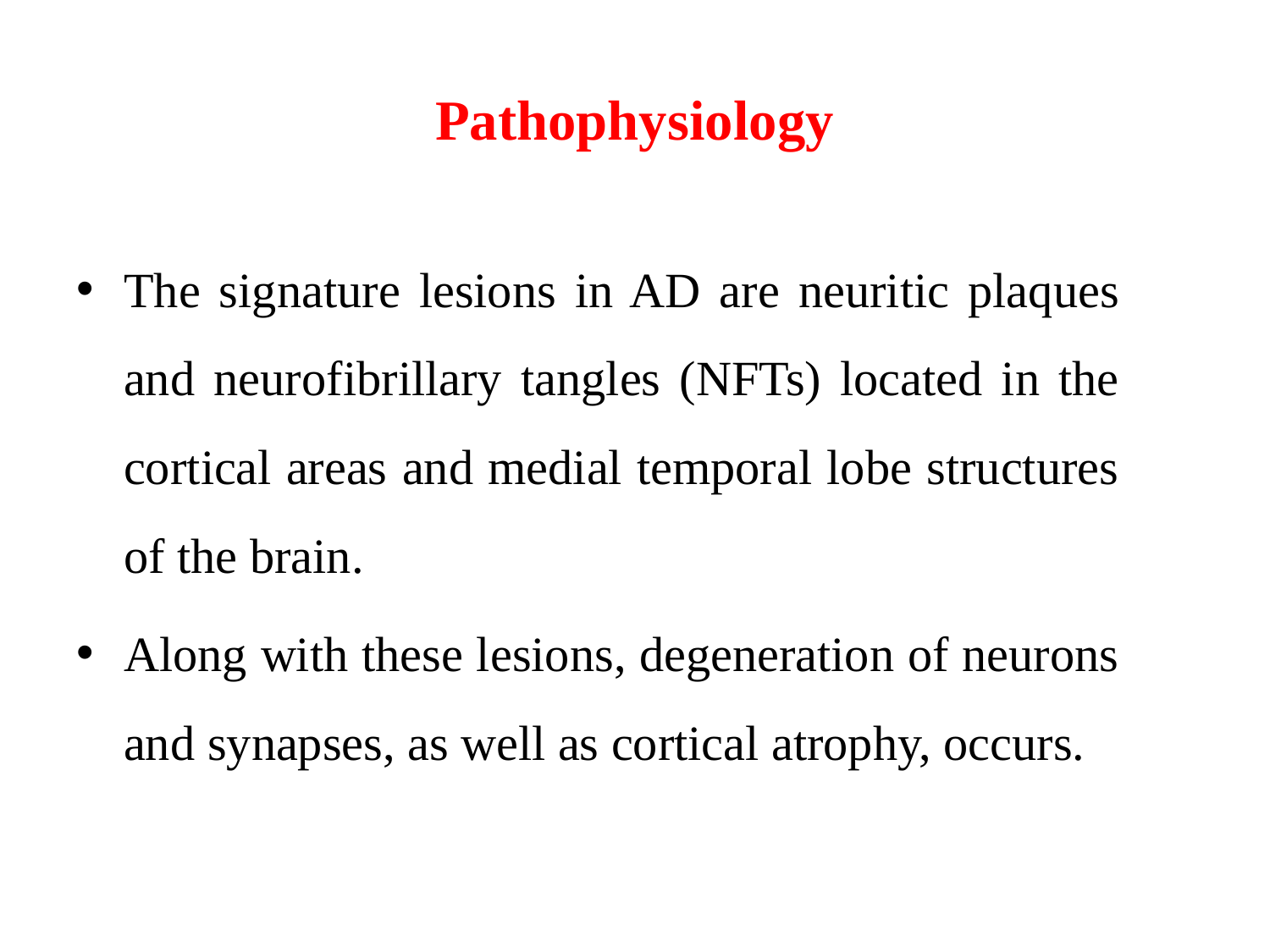

# Pathophysiology
The signature lesions in AD are neuritic plaques and neurofibrillary tangles (NFTs) located in the cortical areas and medial temporal lobe structures of the brain.
Along with these lesions, degeneration of neurons and synapses, as well as cortical atrophy, occurs.